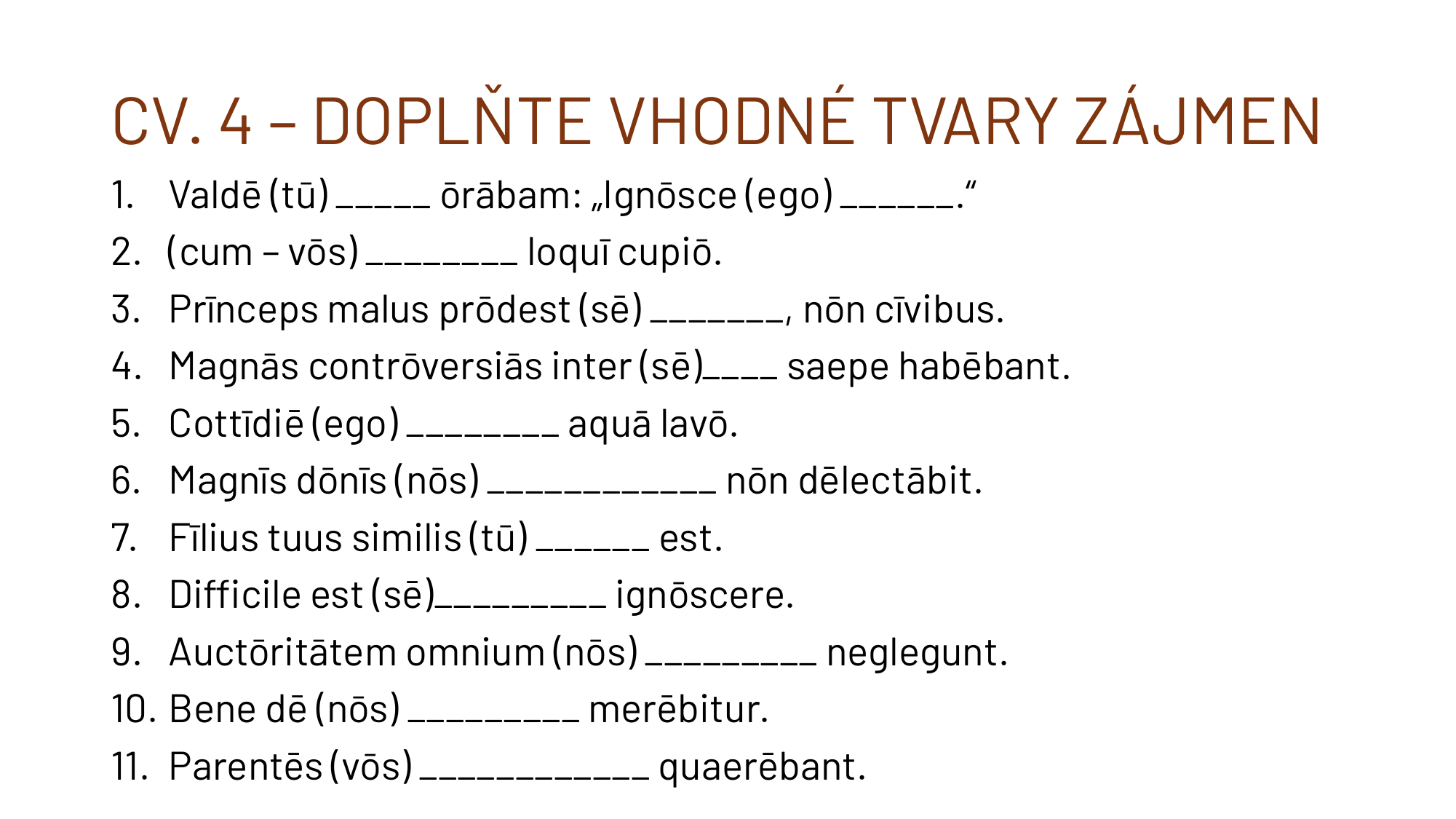

# cv. 4 – Doplňte vhodné tvary zájmen
Valdē (tū) _____ ōrābam: „Ignōsce (ego) ______.“
(cum – vōs) ________ loquī cupiō.
Prīnceps malus prōdest (sē) _______, nōn cīvibus.
Magnās contrōversiās inter (sē)____ saepe habēbant.
Cottīdiē (ego) ________ aquā lavō.
Magnīs dōnīs (nōs) ____________ nōn dēlectābit.
Fīlius tuus similis (tū) ______ est.
Difficile est (sē)_________ ignōscere.
Auctōritātem omnium (nōs) _________ neglegunt.
Bene dē (nōs) _________ merēbitur.
Parentēs (vōs) ____________ quaerēbant.